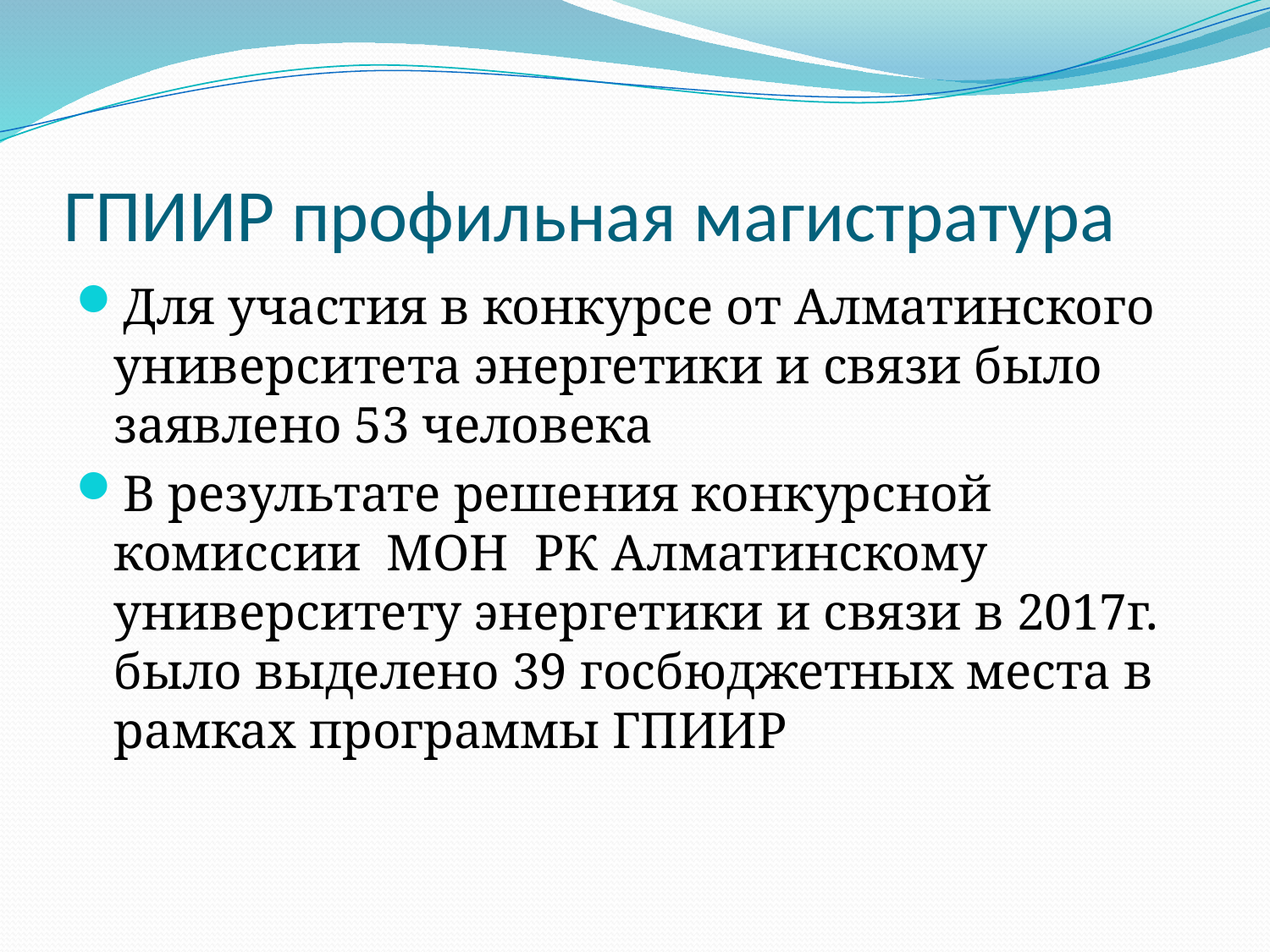

# ГПИИР профильная магистратура
Для участия в конкурсе от Алматинского университета энергетики и связи было заявлено 53 человека
В результате решения конкурсной комиссии  МОН  РК Алматинскому университету энергетики и связи в 2017г. было выделено 39 госбюджетных места в рамках программы ГПИИР